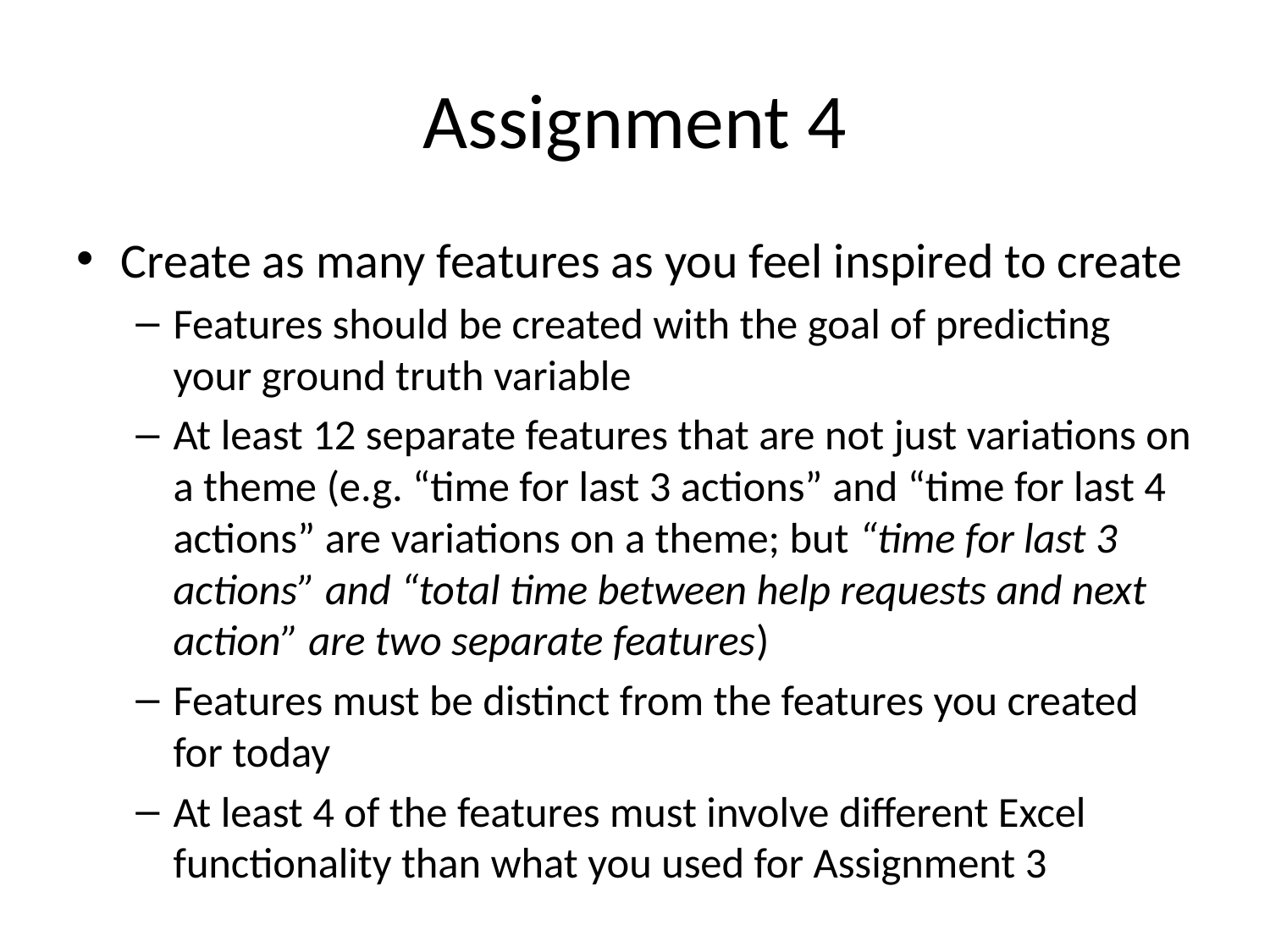

# Assignment 4
Create as many features as you feel inspired to create
Features should be created with the goal of predicting your ground truth variable
At least 12 separate features that are not just variations on a theme (e.g. “time for last 3 actions” and “time for last 4 actions” are variations on a theme; but “time for last 3 actions” and “total time between help requests and next action” are two separate features)
Features must be distinct from the features you created for today
At least 4 of the features must involve different Excel functionality than what you used for Assignment 3